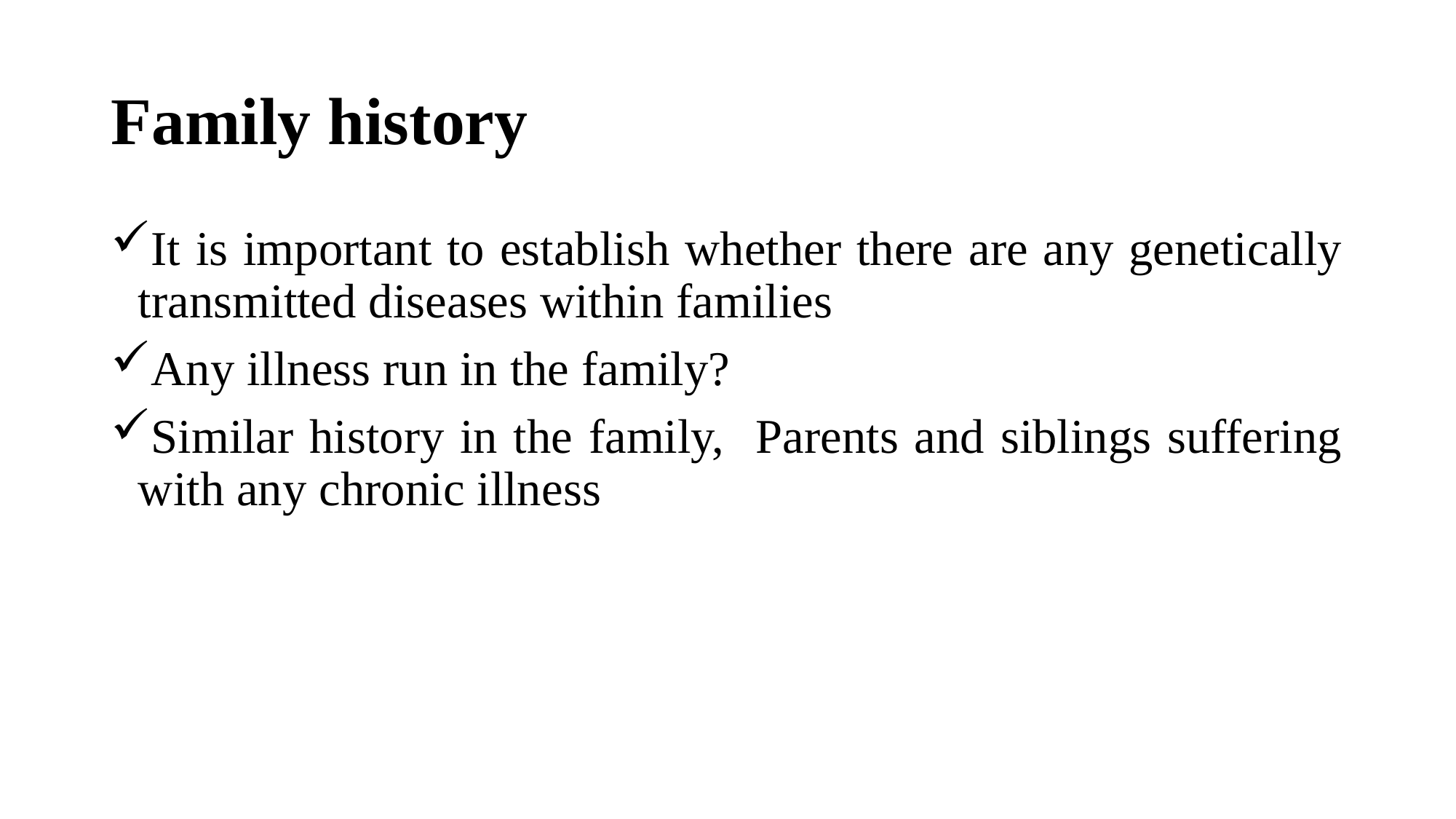

# Family history
It is important to establish whether there are any genetically transmitted diseases within families
Any illness run in the family?
Similar history in the family,  Parents and siblings suffering with any chronic illness